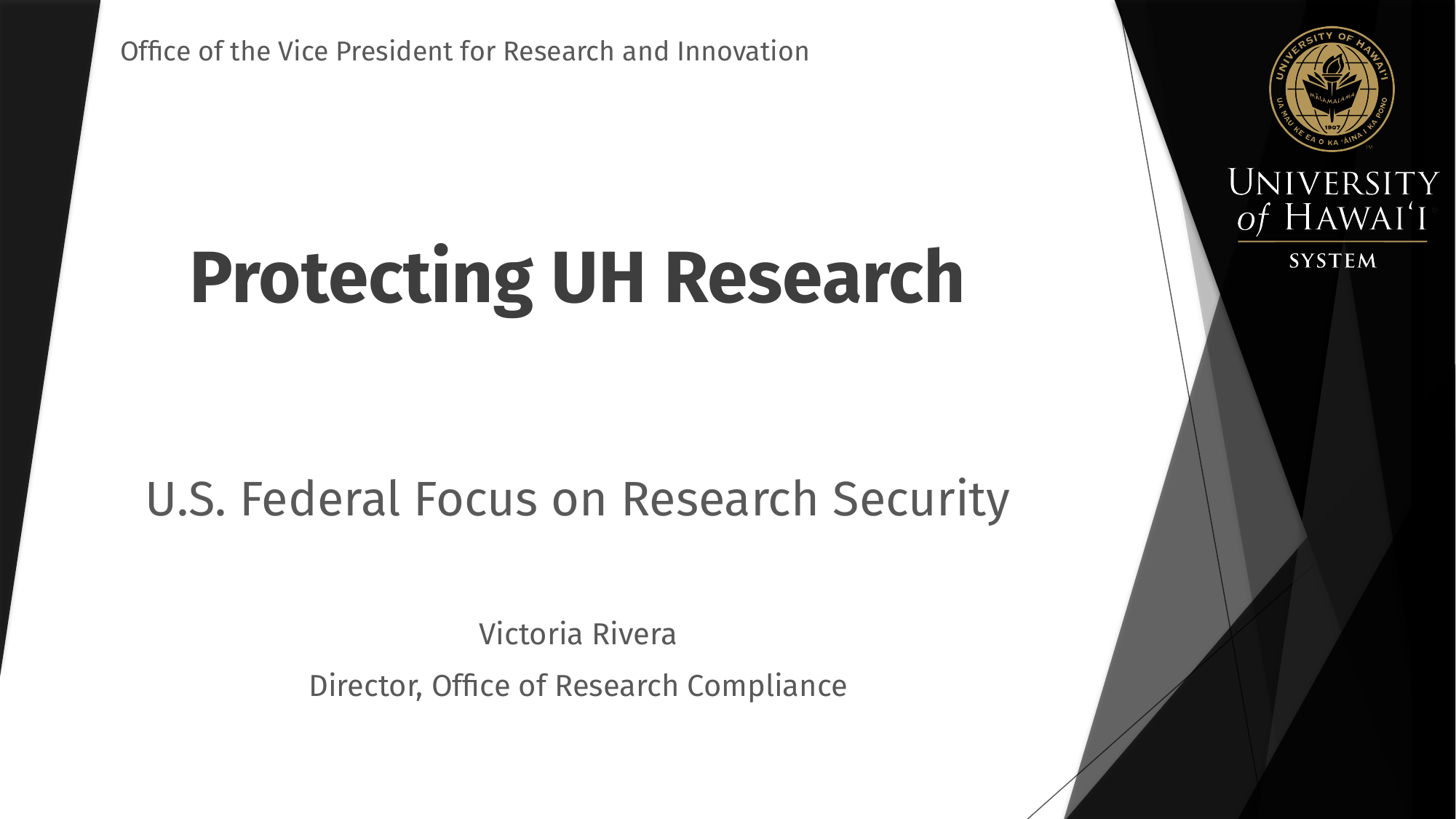

Office of the Vice President for Research and Innovation
# Protecting UH Research
U.S. Federal Focus on Research Security

Victoria Rivera
Director, Office of Research Compliance